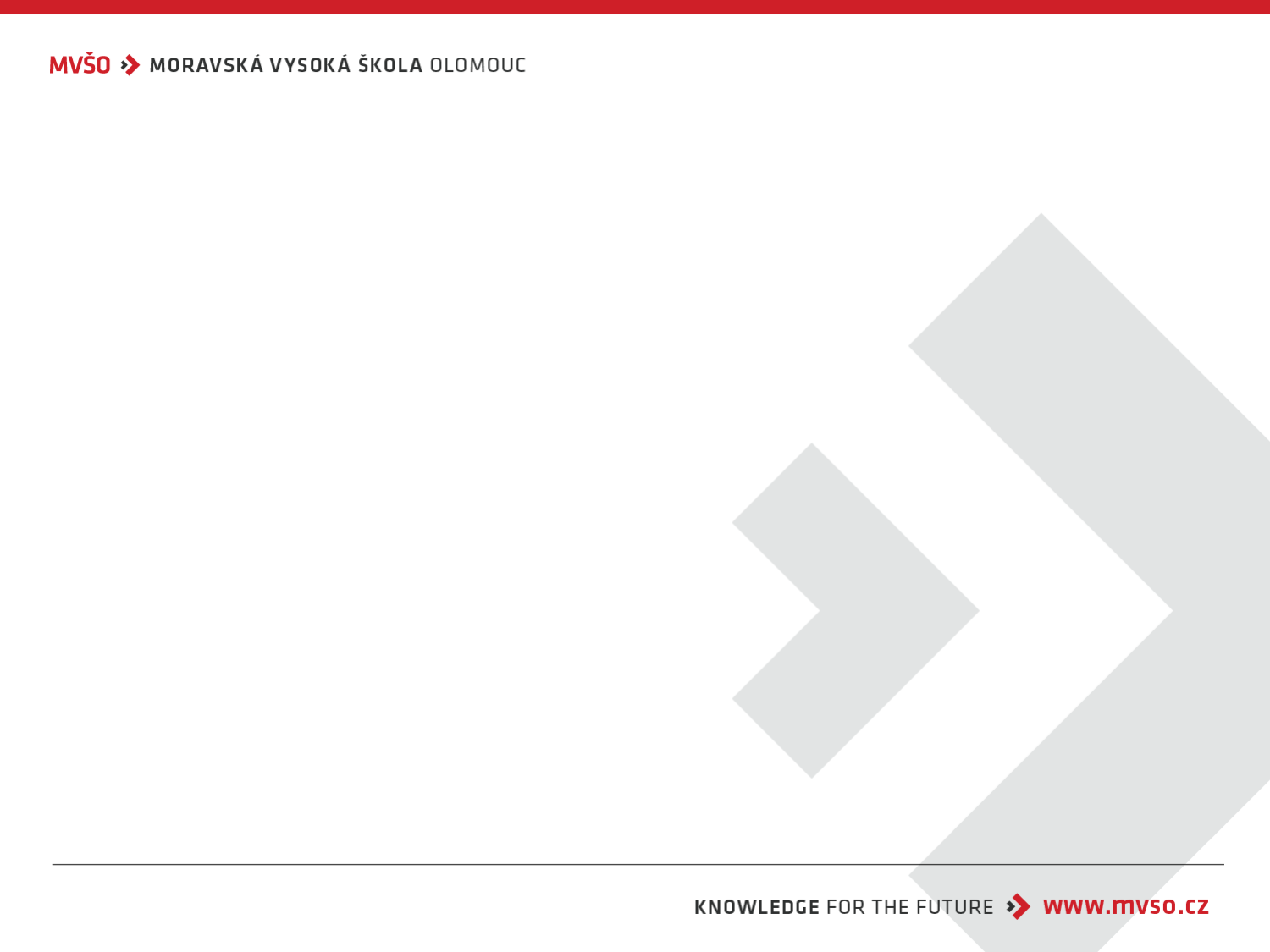

# Graficky znázorněte, co se stane s křivkou BL v případě snížení úrovně důchodu spotřebitele